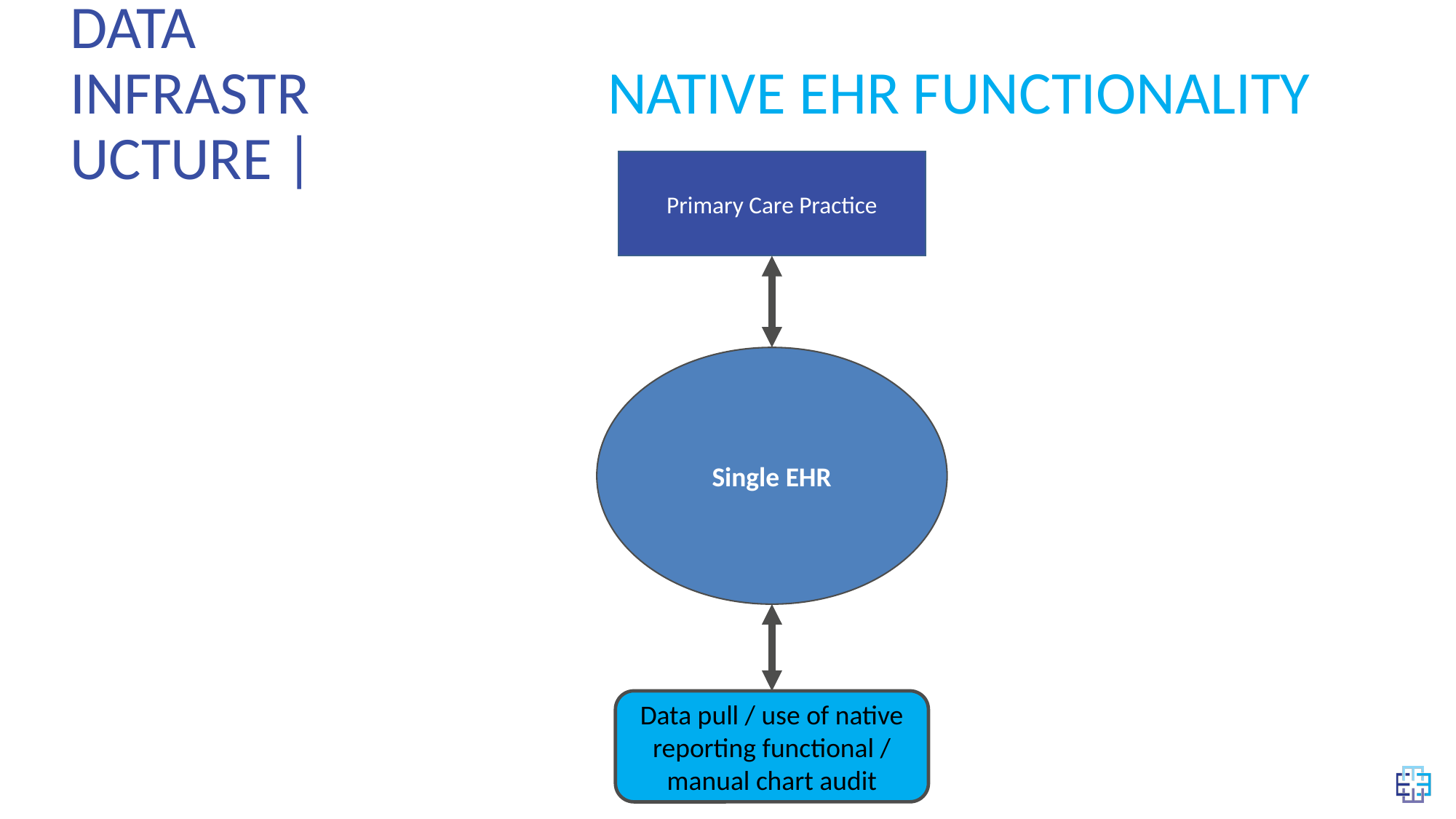

Native EHR Functionality
# Data Infrastructure |
Primary Care Practice
Single EHR
Data pull / use of native reporting functional / manual chart audit